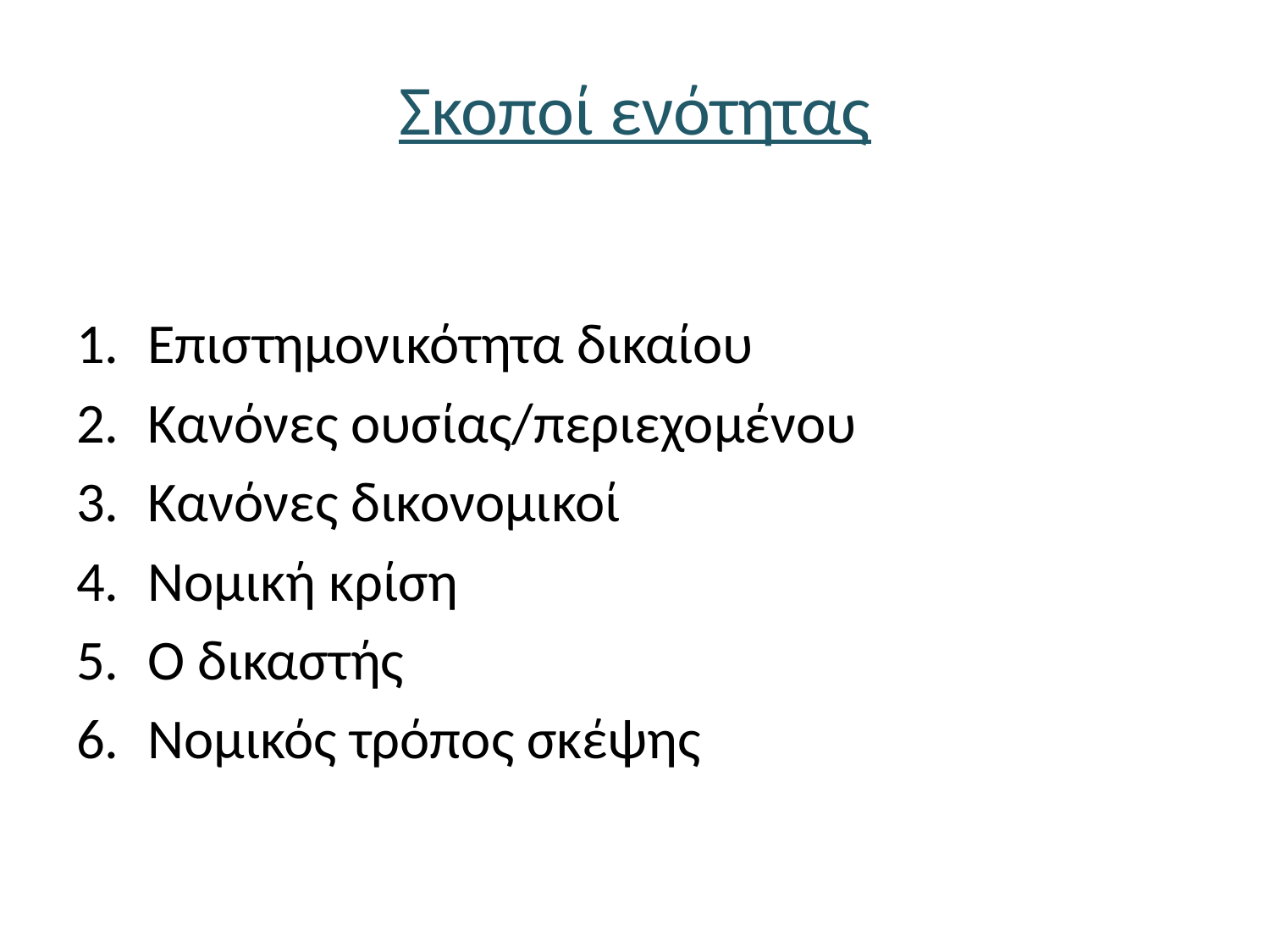

# Σκοποί ενότητας

Επιστημονικότητα δικαίου
Κανόνες ουσίας/περιεχομένου
Κανόνες δικονομικοί
Νομική κρίση
Ο δικαστής
Νομικός τρόπος σκέψης